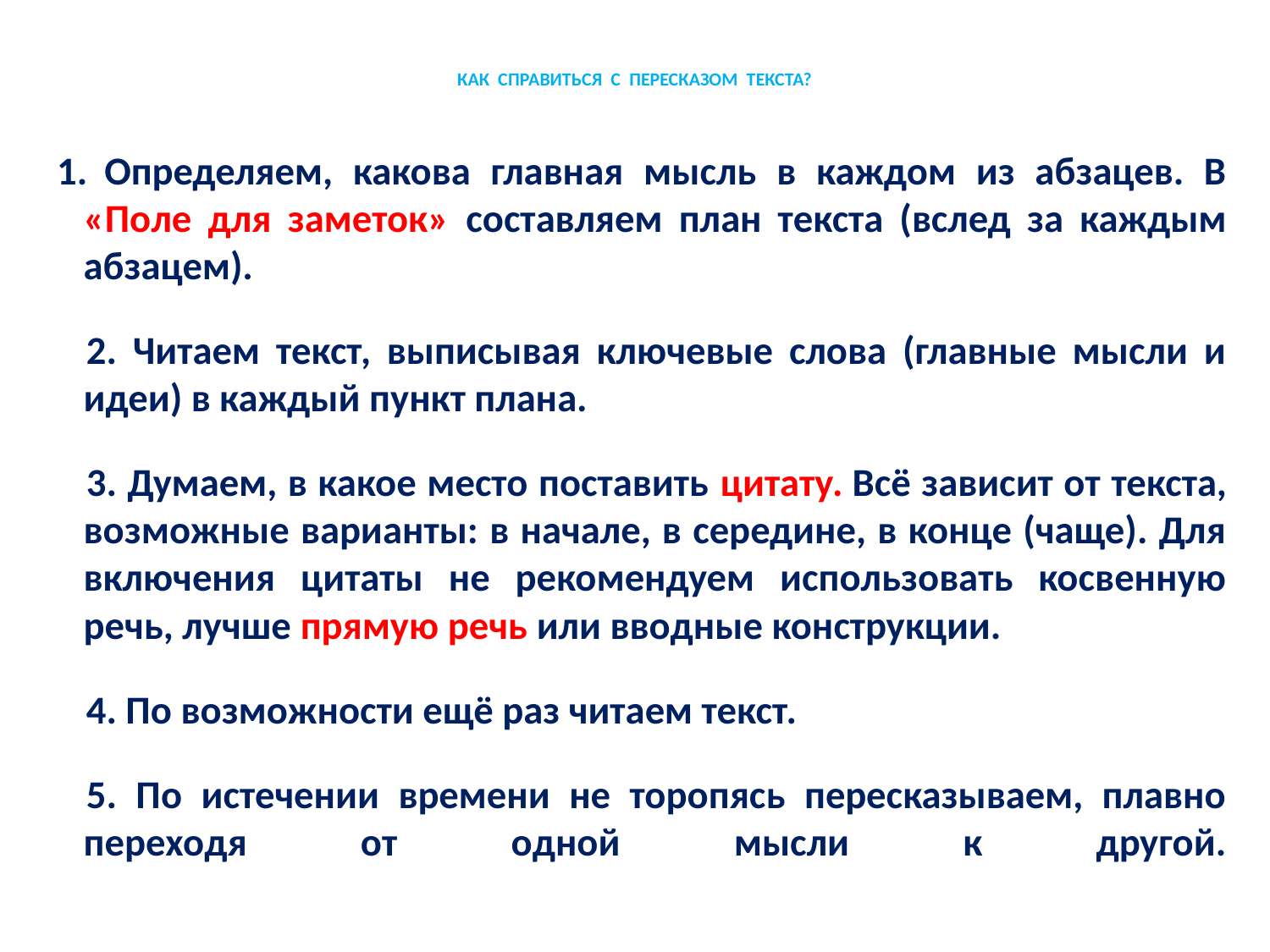

# КАК  СПРАВИТЬСЯ  С  ПЕРЕСКАЗОМ  ТЕКСТА?
Определяем, какова главная мысль в каждом из абзацев. В «Поле для заметок» составляем план текста (вслед за каждым абзацем).
2. Читаем текст, выписывая ключевые слова (главные мысли и идеи) в каждый пункт плана.
3. Думаем, в какое место поставить цитату. Всё зависит от текста, возможные варианты: в начале, в середине, в конце (чаще). Для включения цитаты не рекомендуем использовать косвенную речь, лучше прямую речь или вводные конструкции.
4. По возможности ещё раз читаем текст.
5. По истечении времени не торопясь пересказываем, плавно переходя от одной мысли к другой.